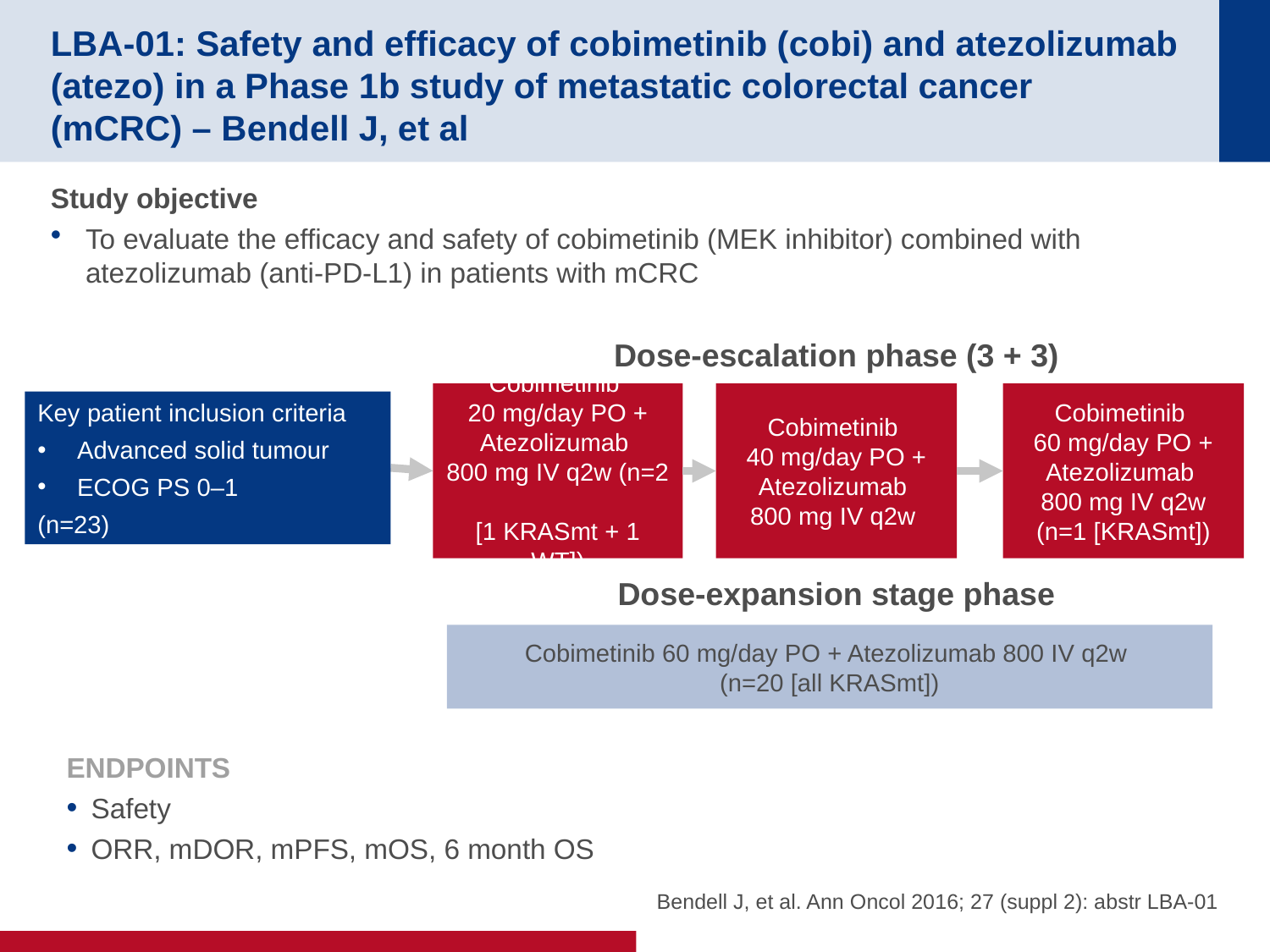

# LBA-01: Safety and efficacy of cobimetinib (cobi) and atezolizumab (atezo) in a Phase 1b study of metastatic colorectal cancer (mCRC) – Bendell J, et al
Study objective
To evaluate the efficacy and safety of cobimetinib (MEK inhibitor) combined with atezolizumab (anti-PD-L1) in patients with mCRC

Dose-escalation phase (3 + 3)
Cobimetinib
20 mg/day PO + Atezolizumab
800 mg IV q2w (n=2
[1 KRASmt + 1 WT])
Cobimetinib
40 mg/day PO + Atezolizumab
800 mg IV q2w
Cobimetinib
60 mg/day PO + Atezolizumab
800 mg IV q2w (n=1 [KRASmt])
Key patient inclusion criteria
Advanced solid tumour
ECOG PS 0–1
(n=23)
PD
Dose-expansion stage phase
Cobimetinib 60 mg/day PO + Atezolizumab 800 IV q2w
(n=20 [all KRASmt])
ENDPOINTS
Safety
ORR, mDOR, mPFS, mOS, 6 month OS
Bendell J, et al. Ann Oncol 2016; 27 (suppl 2): abstr LBA-01